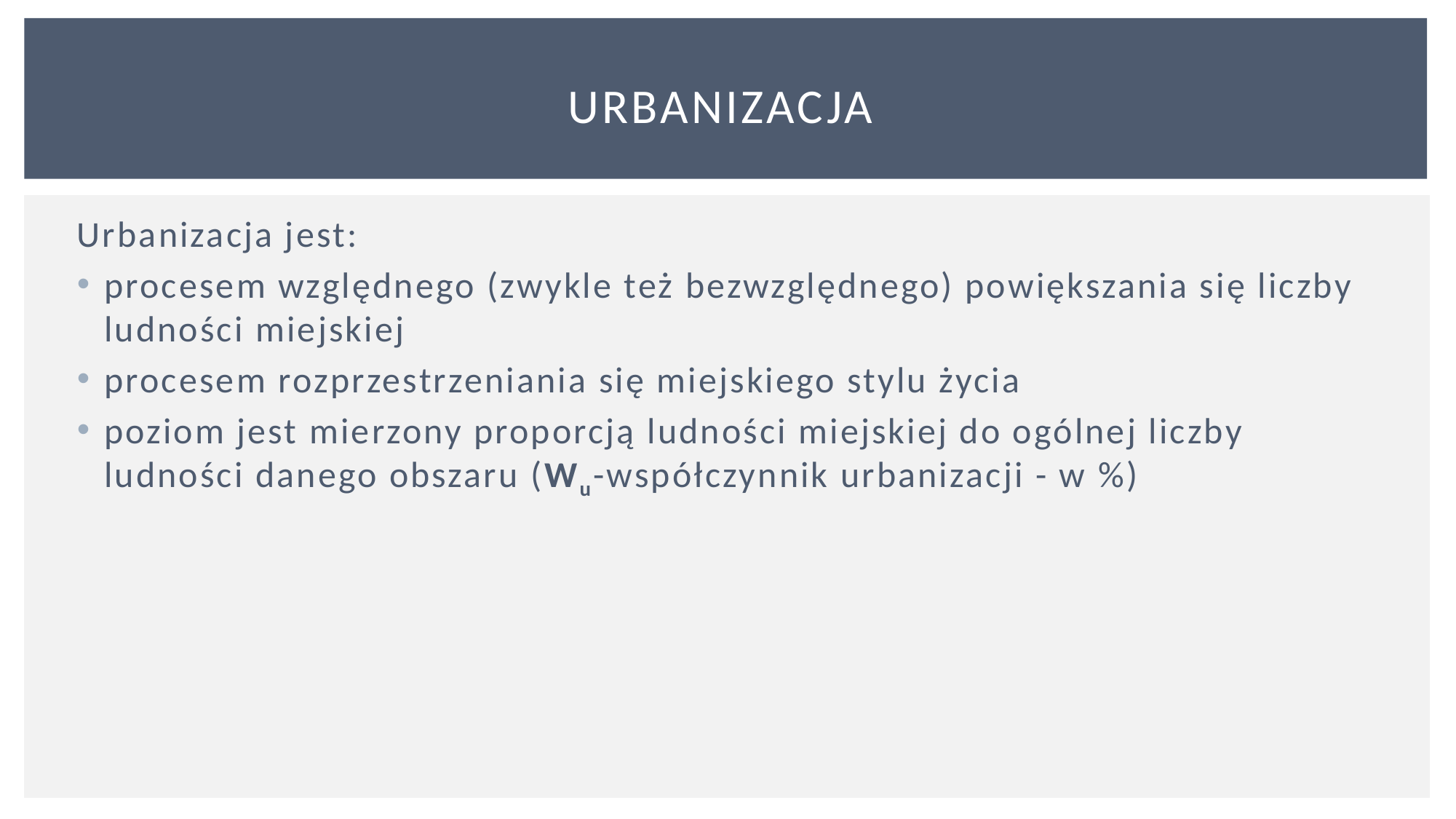

# Urbanizacja
Urbanizacja jest:
procesem względnego (zwykle też bezwzględnego) powiększania się liczby ludności miejskiej
procesem rozprzestrzeniania się miejskiego stylu życia
poziom jest mierzony proporcją ludności miejskiej do ogólnej liczby ludności danego obszaru (Wu-współczynnik urbanizacji - w %)